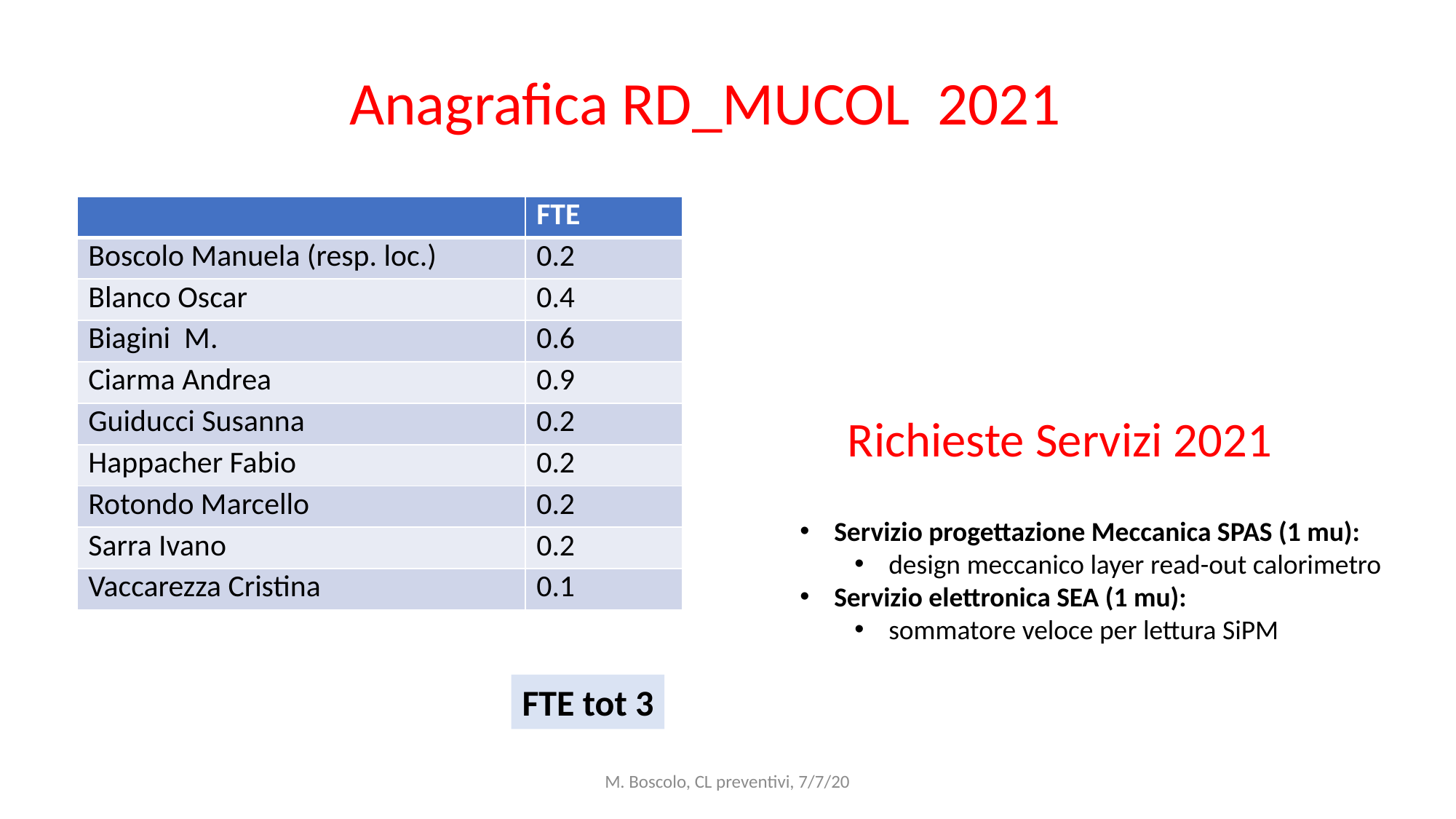

# Anagrafica RD_MUCOL  2021
|  | FTE |
| --- | --- |
| Boscolo Manuela (resp. loc.) | 0.2 |
| Blanco Oscar | 0.4 |
| Biagini M. | 0.6 |
| Ciarma Andrea | 0.9 |
| Guiducci Susanna | 0.2 |
| Happacher Fabio | 0.2 |
| Rotondo Marcello | 0.2 |
| Sarra Ivano | 0.2 |
| Vaccarezza Cristina | 0.1 |
Richieste Servizi 2021

Servizio progettazione Meccanica SPAS (1 mu):
design meccanico layer read-out calorimetro
Servizio elettronica SEA (1 mu):
sommatore veloce per lettura SiPM

FTE tot 3
M. Boscolo, CL preventivi, 7/7/20